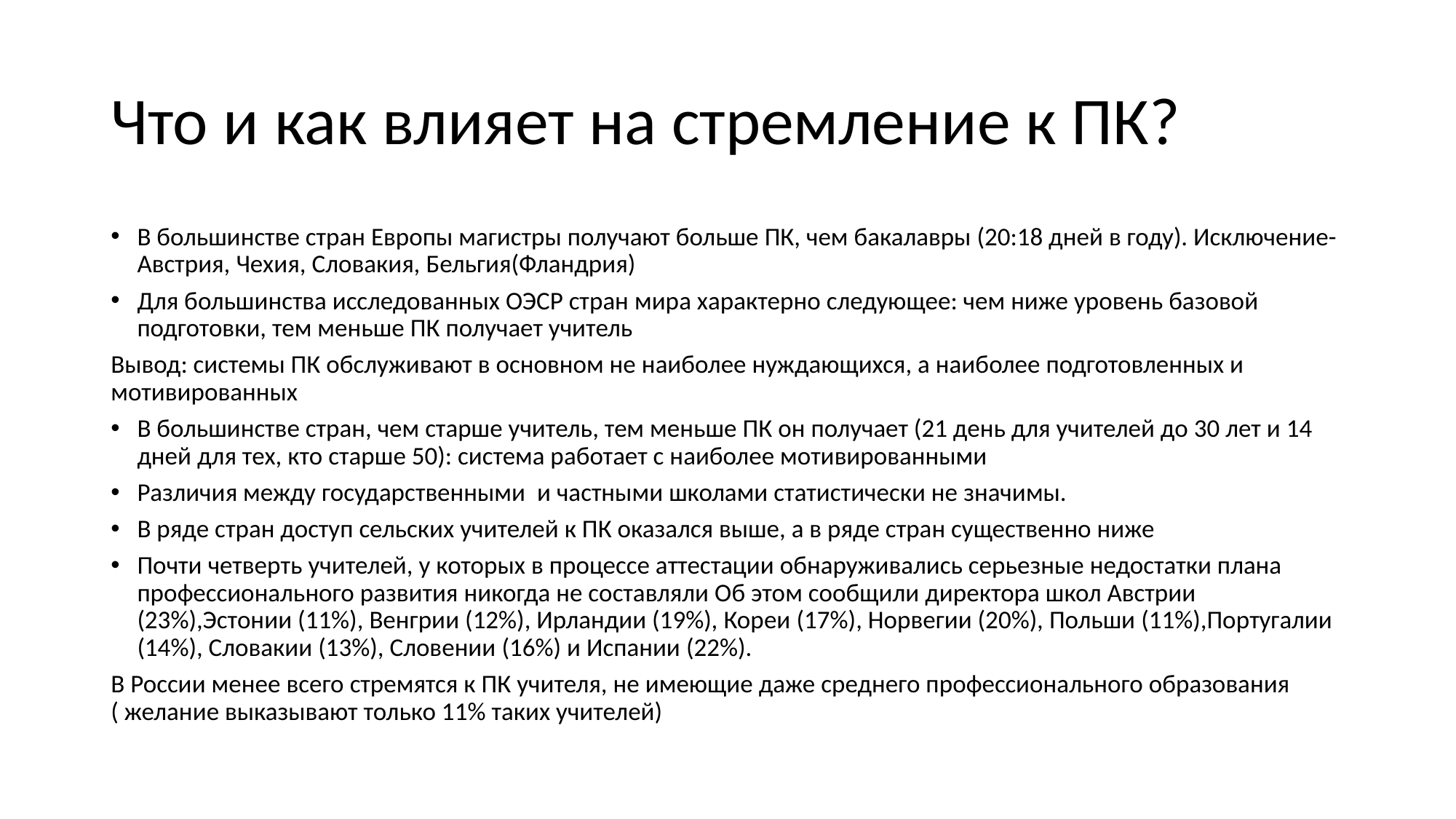

# Что и как влияет на стремление к ПК?
В большинстве стран Европы магистры получают больше ПК, чем бакалавры (20:18 дней в году). Исключение- Австрия, Чехия, Словакия, Бельгия(Фландрия)
Для большинства исследованных ОЭСР стран мира характерно следующее: чем ниже уровень базовой подготовки, тем меньше ПК получает учитель
Вывод: системы ПК обслуживают в основном не наиболее нуждающихся, а наиболее подготовленных и мотивированных
В большинстве стран, чем старше учитель, тем меньше ПК он получает (21 день для учителей до 30 лет и 14 дней для тех, кто старше 50): система работает с наиболее мотивированными
Различия между государственными  и частными школами статистически не значимы.
В ряде стран доступ сельских учителей к ПК оказался выше, а в ряде стран существенно ниже
Почти четверть учителей, у которых в процессе аттестации обнаруживались серьезные недостатки плана профессионального развития никогда не составляли Об этом сообщили директора школ Австрии (23%),Эстонии (11%), Венгрии (12%), Ирландии (19%), Кореи (17%), Норвегии (20%), Польши (11%),Португалии (14%), Словакии (13%), Словении (16%) и Испании (22%).
В России менее всего стремятся к ПК учителя, не имеющие даже среднего профессионального образования ( желание выказывают только 11% таких учителей)